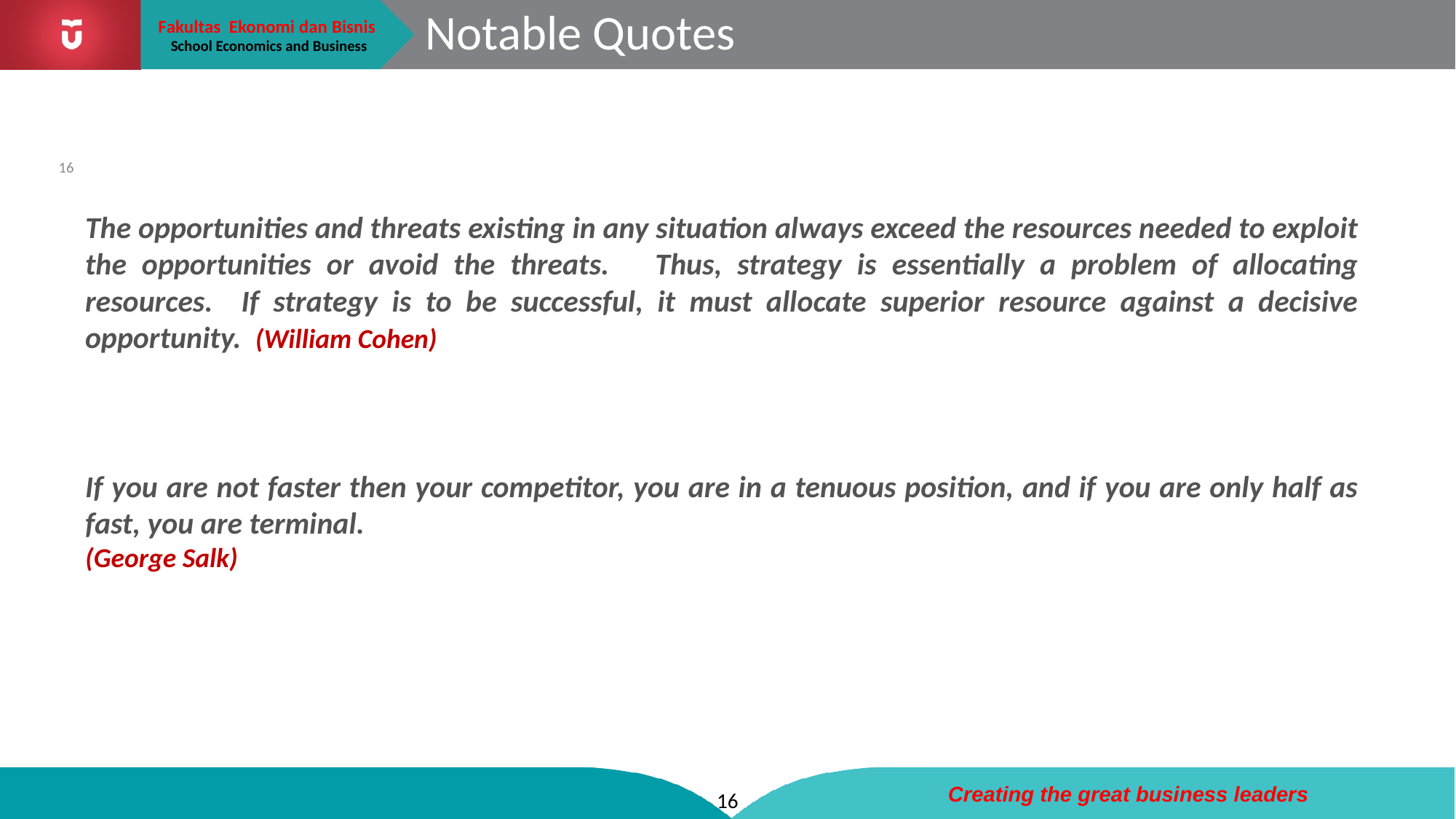

# Notable Quotes
16
The opportunities and threats existing in any situation always exceed the resources needed to exploit the opportunities or avoid the threats.   Thus, strategy is essentially a problem of allocating resources.  If strategy is to be successful, it must allocate superior resource against a decisive opportunity.  (William Cohen)
If you are not faster then your competitor, you are in a tenuous position, and if you are only half as fast, you are terminal.
(George Salk)